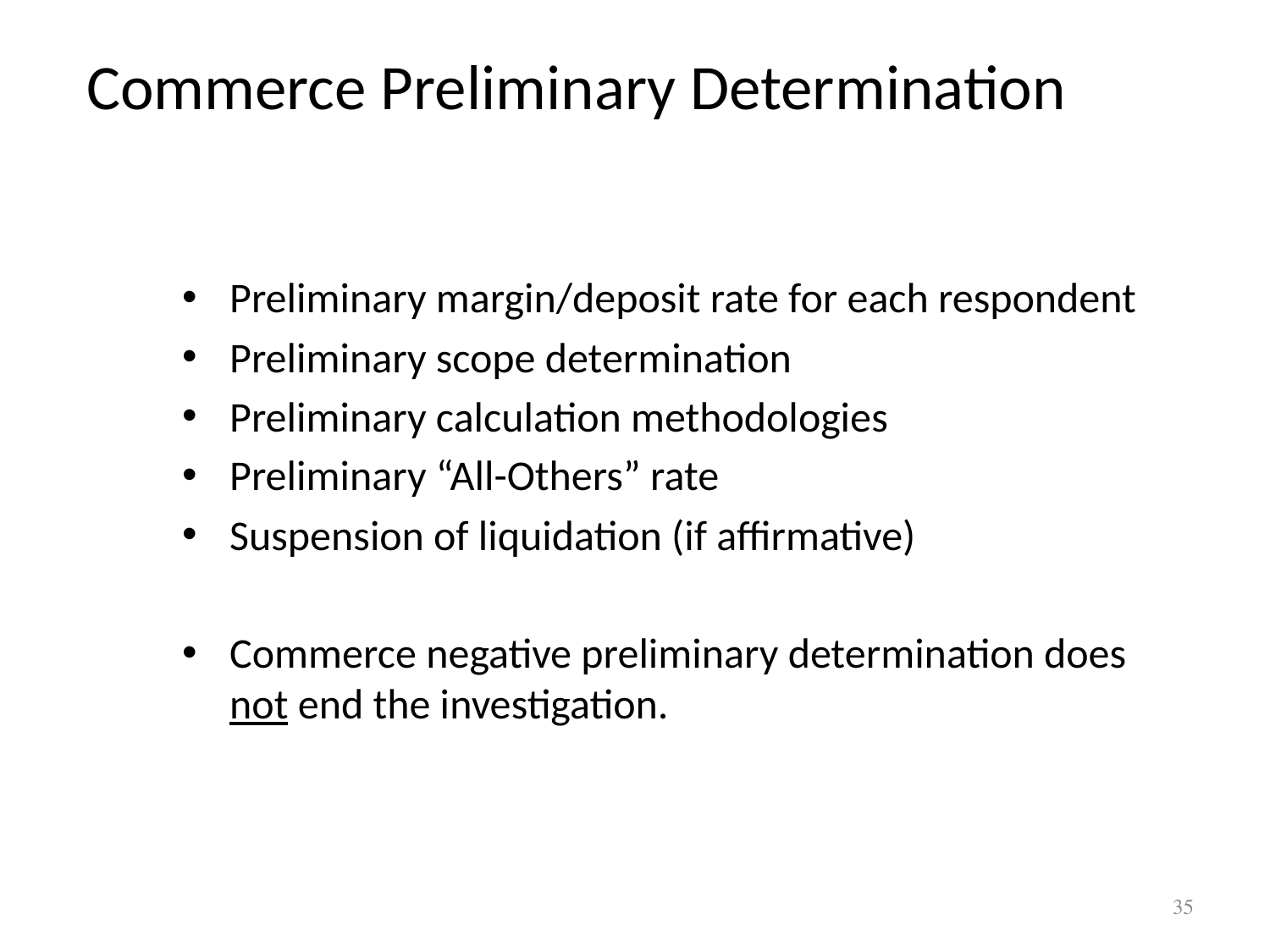

# Commerce Preliminary Determination
Preliminary margin/deposit rate for each respondent
Preliminary scope determination
Preliminary calculation methodologies
Preliminary “All-Others” rate
Suspension of liquidation (if affirmative)

Commerce negative preliminary determination does not end the investigation.

35